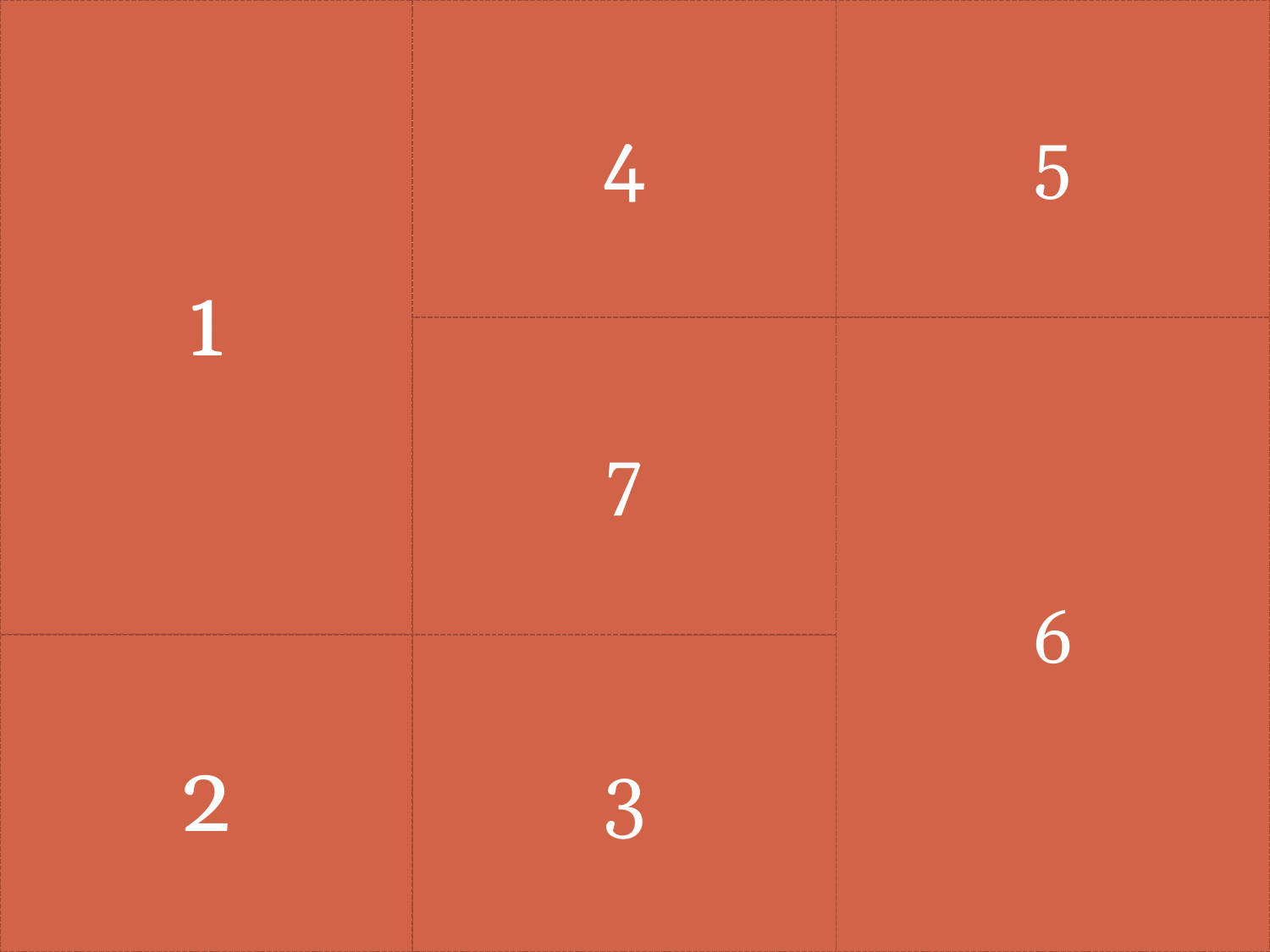

1
4
5
7
6
ИНСТРУМЕНТАЛ
 VI5     26.03.2020.
2
3